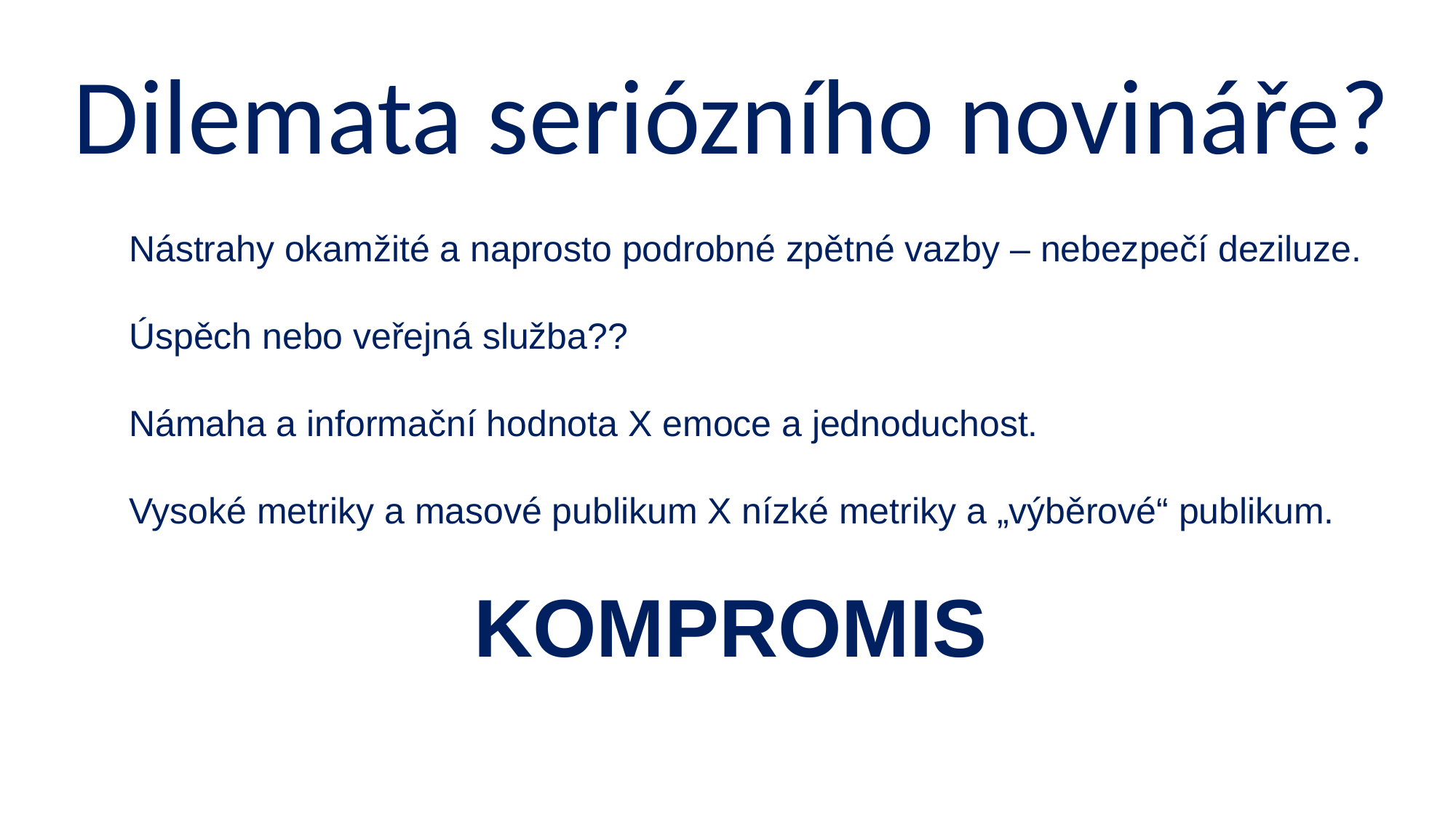

# Dilemata seriózního novináře?

Nástrahy okamžité a naprosto podrobné zpětné vazby – nebezpečí deziluze.

Úspěch nebo veřejná služba??

Námaha a informační hodnota X emoce a jednoduchost.

Vysoké metriky a masové publikum X nízké metriky a „výběrové“ publikum.

KOMPROMIS